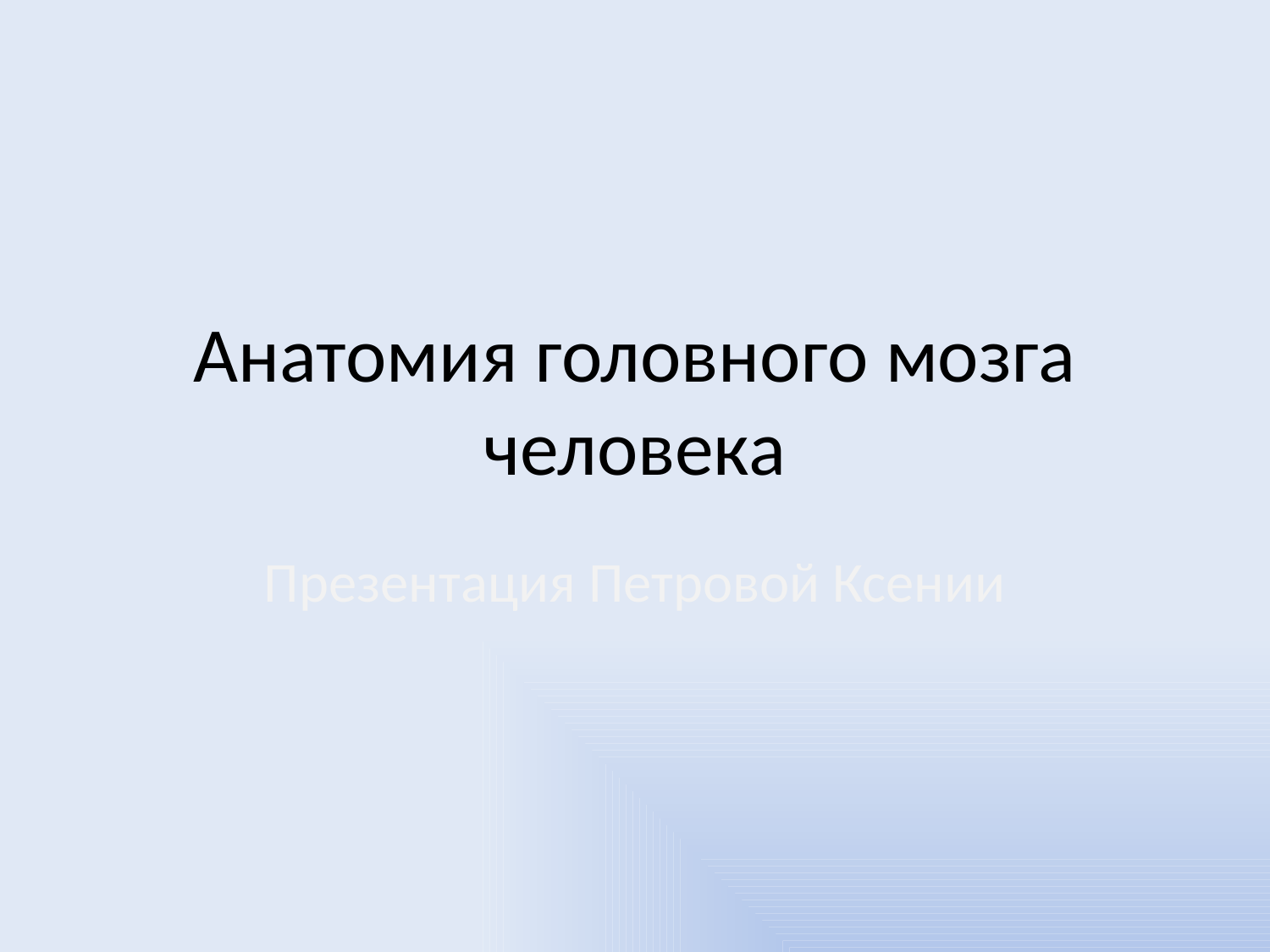

# Анатомия головного мозга человека
Презентация Петровой Ксении